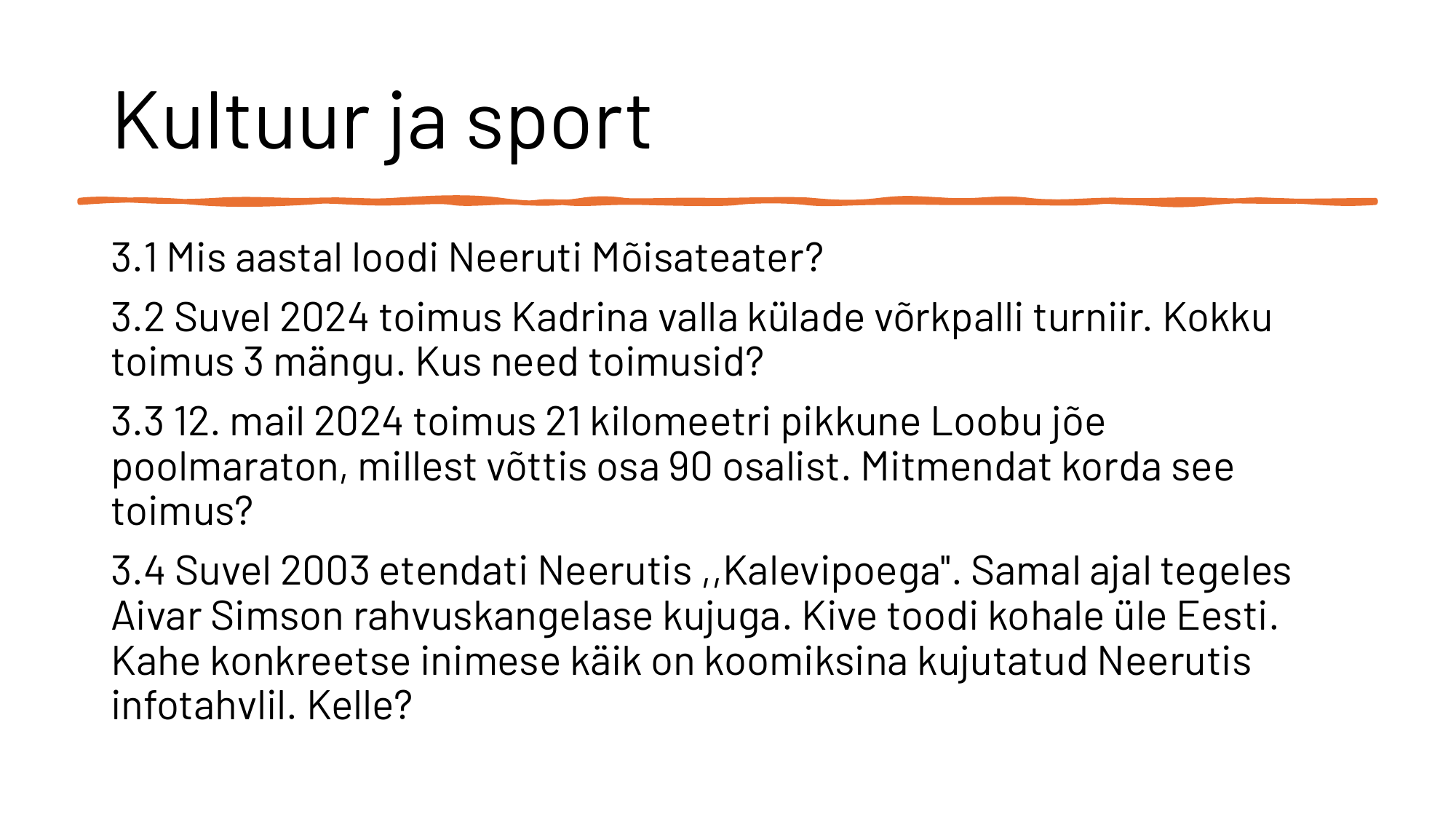

# Kultuur ja sport

3.1 Mis aastal loodi Neeruti Mõisateater?
3.2 Suvel 2024 toimus Kadrina valla külade võrkpalli turniir. Kokku toimus 3 mängu. Kus need toimusid?
3.3 12. mail 2024 toimus 21 kilomeetri pikkune Loobu jõe poolmaraton, millest võttis osa 90 osalist. Mitmendat korda see toimus?
3.4 Suvel 2003 etendati Neerutis ,,Kalevipoega''. Samal ajal tegeles Aivar Simson rahvuskangelase kujuga. Kive toodi kohale üle Eesti. Kahe konkreetse inimese käik on koomiksina kujutatud Neerutis infotahvlil. Kelle?